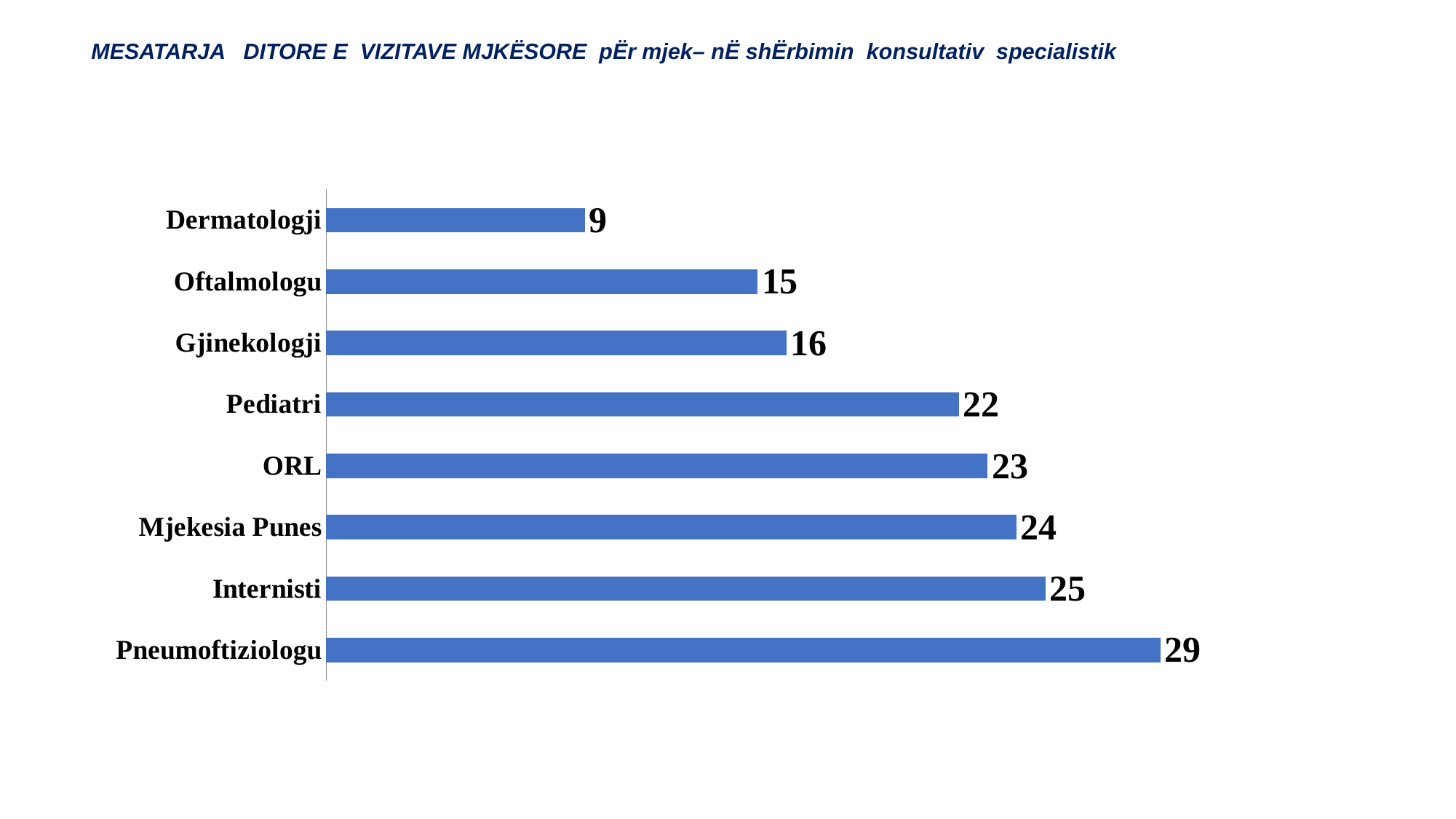

# MESATARJA   DITORE E  VIZITAVE MJKËSORE  pËr mjek– nË shËrbimin  konsultativ  specialistik

### Chart

| Category |  |
|---|---|
| Pneumoftiziologu | 29.0 |
| Internisti | 25.0 |
| Mjekesia Punes | 24.0 |
| ORL | 23.0 |
| Pediatri | 22.0 |
| Gjinekologji | 16.0 |
| Oftalmologu | 15.0 |
| Dermatologji | 9.0 |